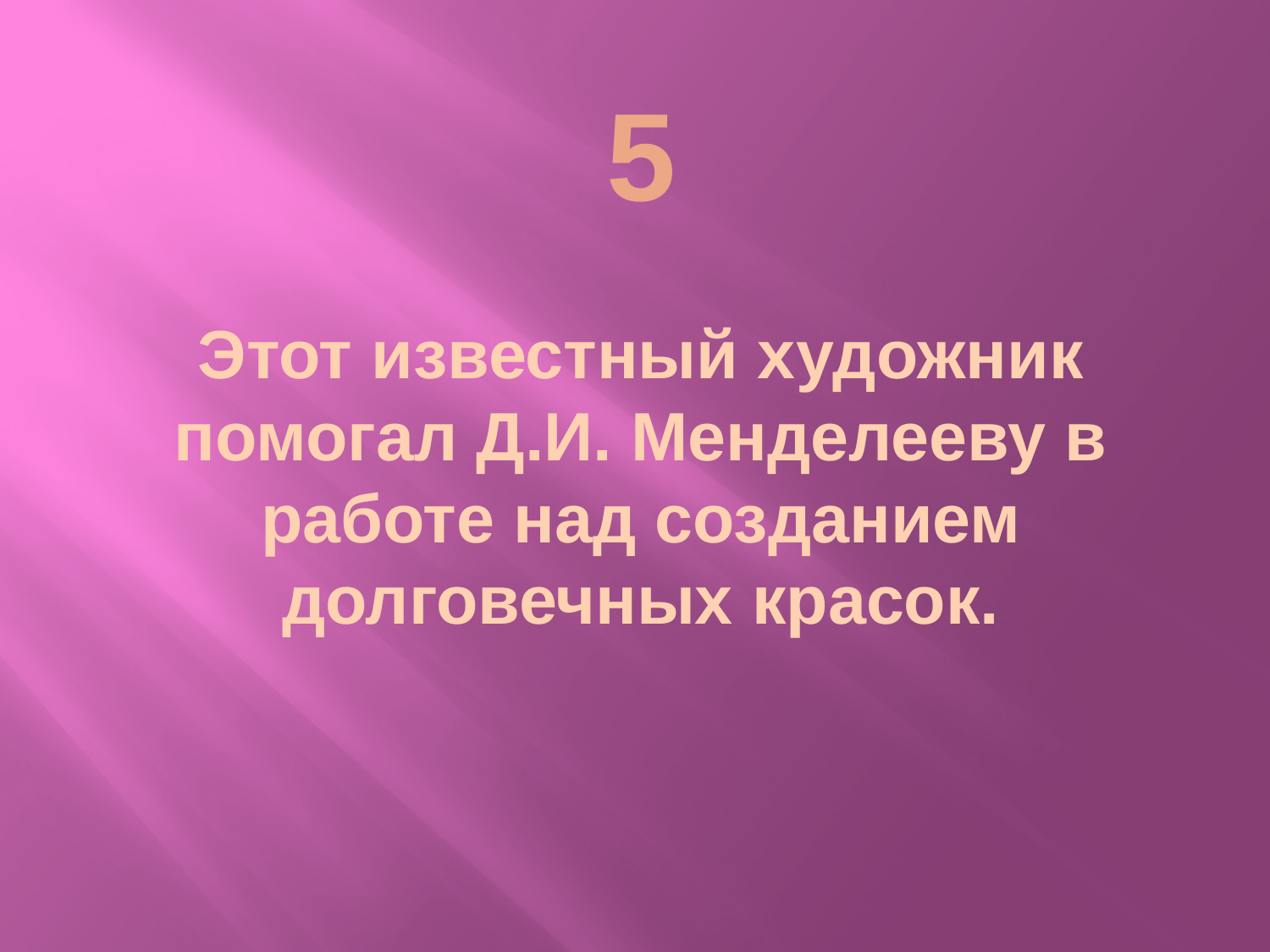

# 5 Этот известный художник помогал Д.И. Менделееву в работе над созданием долговечных красок.